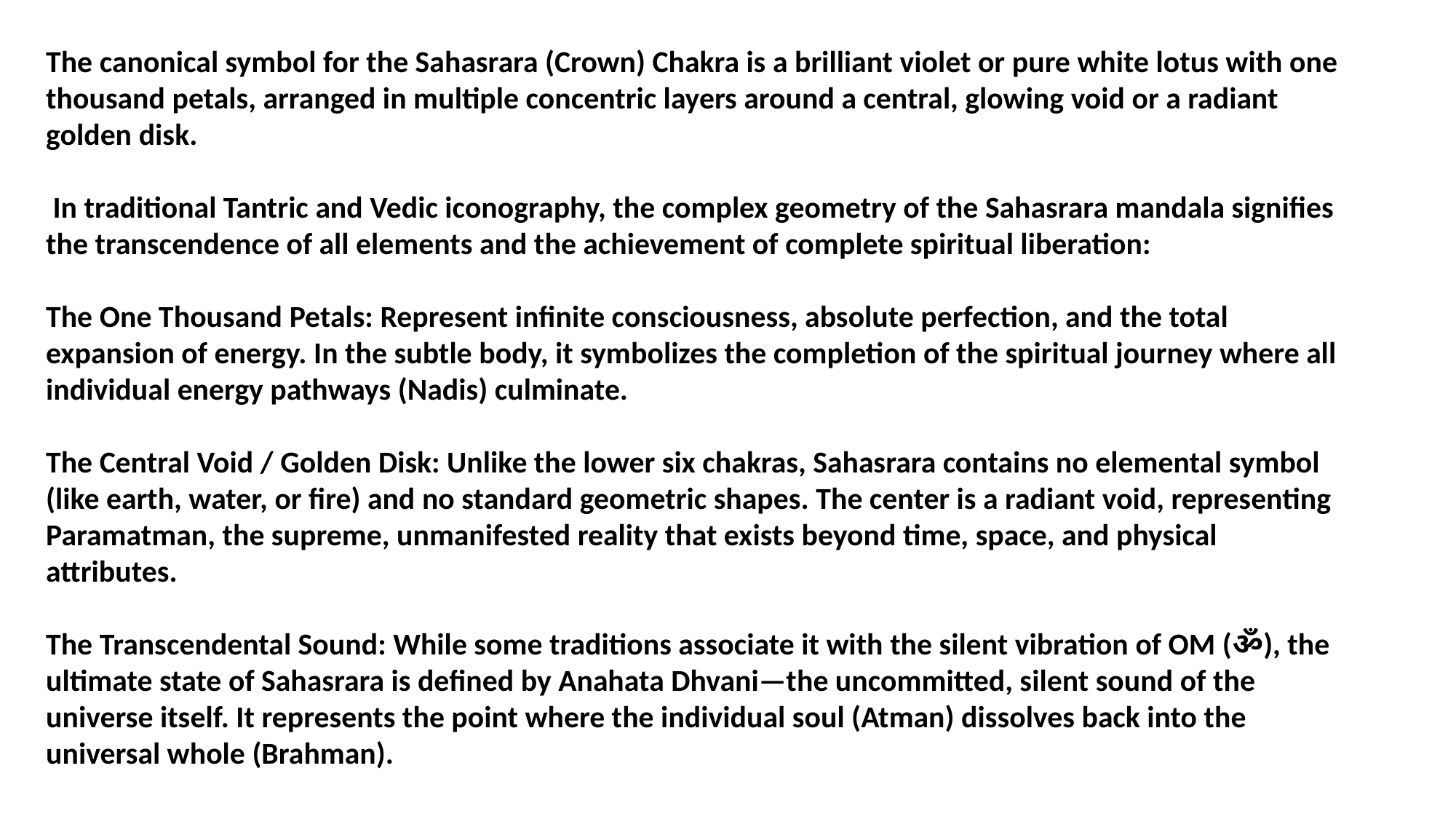

The canonical symbol for the Sahasrara (Crown) Chakra is a brilliant violet or pure white lotus with one thousand petals, arranged in multiple concentric layers around a central, glowing void or a radiant golden disk.

 In traditional Tantric and Vedic iconography, the complex geometry of the Sahasrara mandala signifies the transcendence of all elements and the achievement of complete spiritual liberation:

The One Thousand Petals: Represent infinite consciousness, absolute perfection, and the total expansion of energy. In the subtle body, it symbolizes the completion of the spiritual journey where all individual energy pathways (Nadis) culminate.

The Central Void / Golden Disk: Unlike the lower six chakras, Sahasrara contains no elemental symbol (like earth, water, or fire) and no standard geometric shapes. The center is a radiant void, representing Paramatman, the supreme, unmanifested reality that exists beyond time, space, and physical attributes.

The Transcendental Sound: While some traditions associate it with the silent vibration of OM (ॐ), the ultimate state of Sahasrara is defined by Anahata Dhvani—the uncommitted, silent sound of the universe itself. It represents the point where the individual soul (Atman) dissolves back into the universal whole (Brahman).